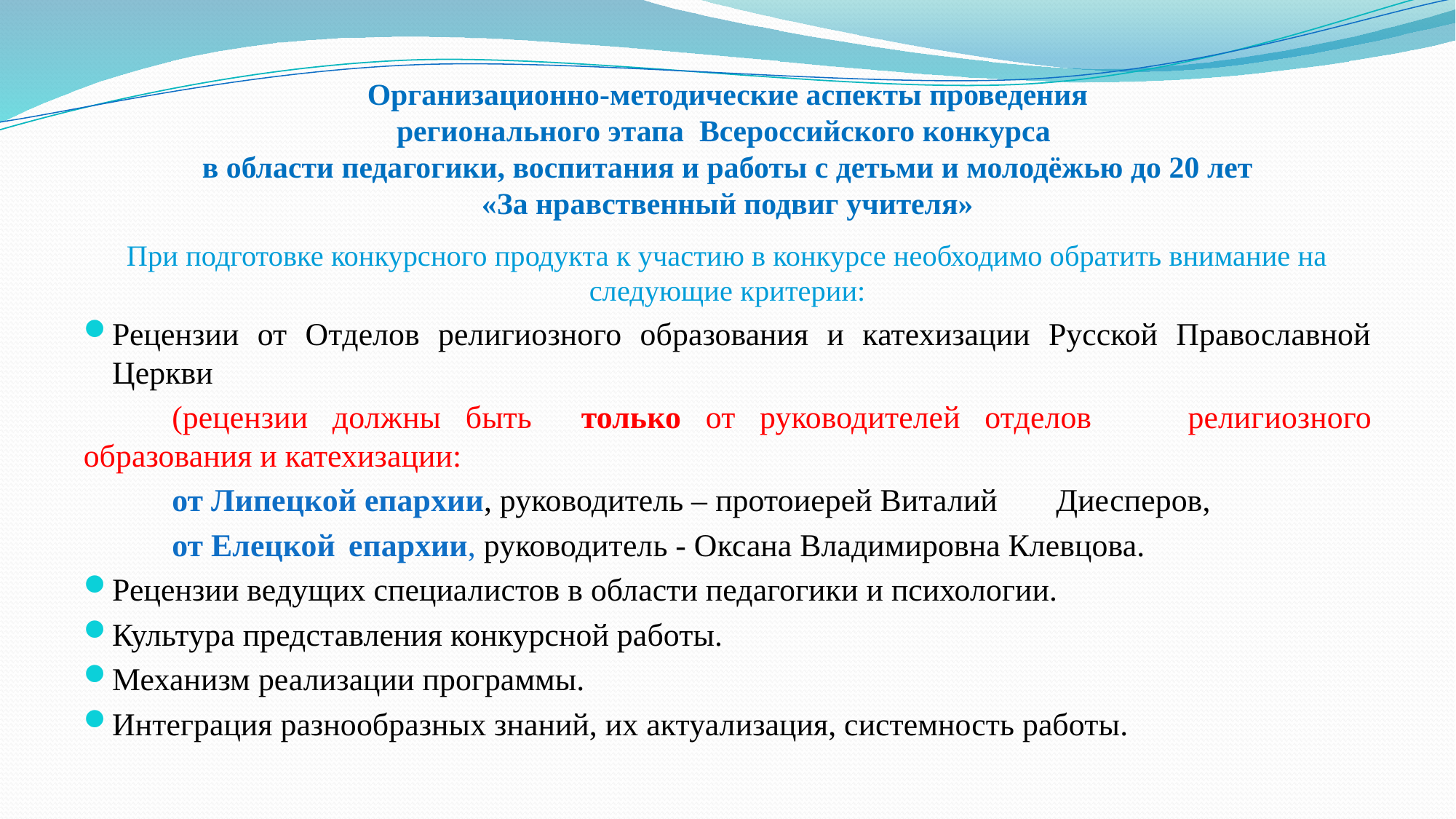

# Организационно-методические аспекты проведения регионального этапа  Всероссийского конкурса в области педагогики, воспитания и работы с детьми и молодёжью до 20 лет «За нравственный подвиг учителя»
При подготовке конкурсного продукта к участию в конкурсе необходимо обратить внимание на следующие критерии:
Рецензии от Отделов религиозного образования и катехизации Русской Православной Церкви
	(рецензии должны быть  только от руководителей отделов 	религиозного образования и катехизации:
	от Липецкой епархии, руководитель – протоиерей Виталий 	Диесперов,
	от Елецкой 	епархии, руководитель - Оксана Владимировна Клевцова.
Рецензии ведущих специалистов в области педагогики и психологии.
Культура представления конкурсной работы.
Механизм реализации программы.
Интеграция разнообразных знаний, их актуализация, системность работы.